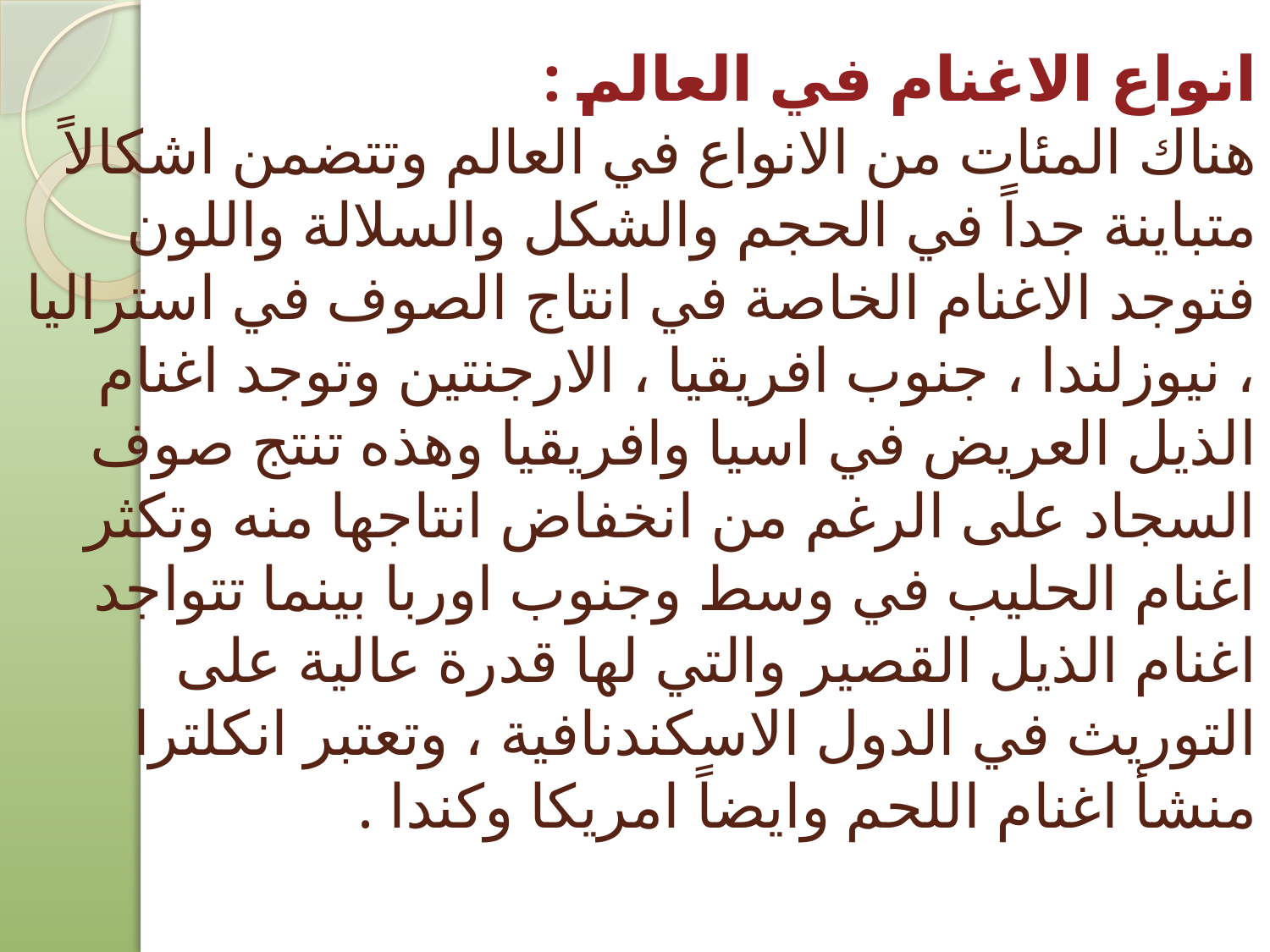

# انواع الاغنام في العالم : هناك المئات من الانواع في العالم وتتضمن اشكالاً متباينة جداً في الحجم والشكل والسلالة واللون فتوجد الاغنام الخاصة في انتاج الصوف في استراليا ، نيوزلندا ، جنوب افريقيا ، الارجنتين وتوجد اغنام الذيل العريض في اسيا وافريقيا وهذه تنتج صوف السجاد على الرغم من انخفاض انتاجها منه وتكثر اغنام الحليب في وسط وجنوب اوربا بينما تتواجد اغنام الذيل القصير والتي لها قدرة عالية على التوريث في الدول الاسكندنافية ، وتعتبر انكلترا منشأ اغنام اللحم وايضاً امريكا وكندا .